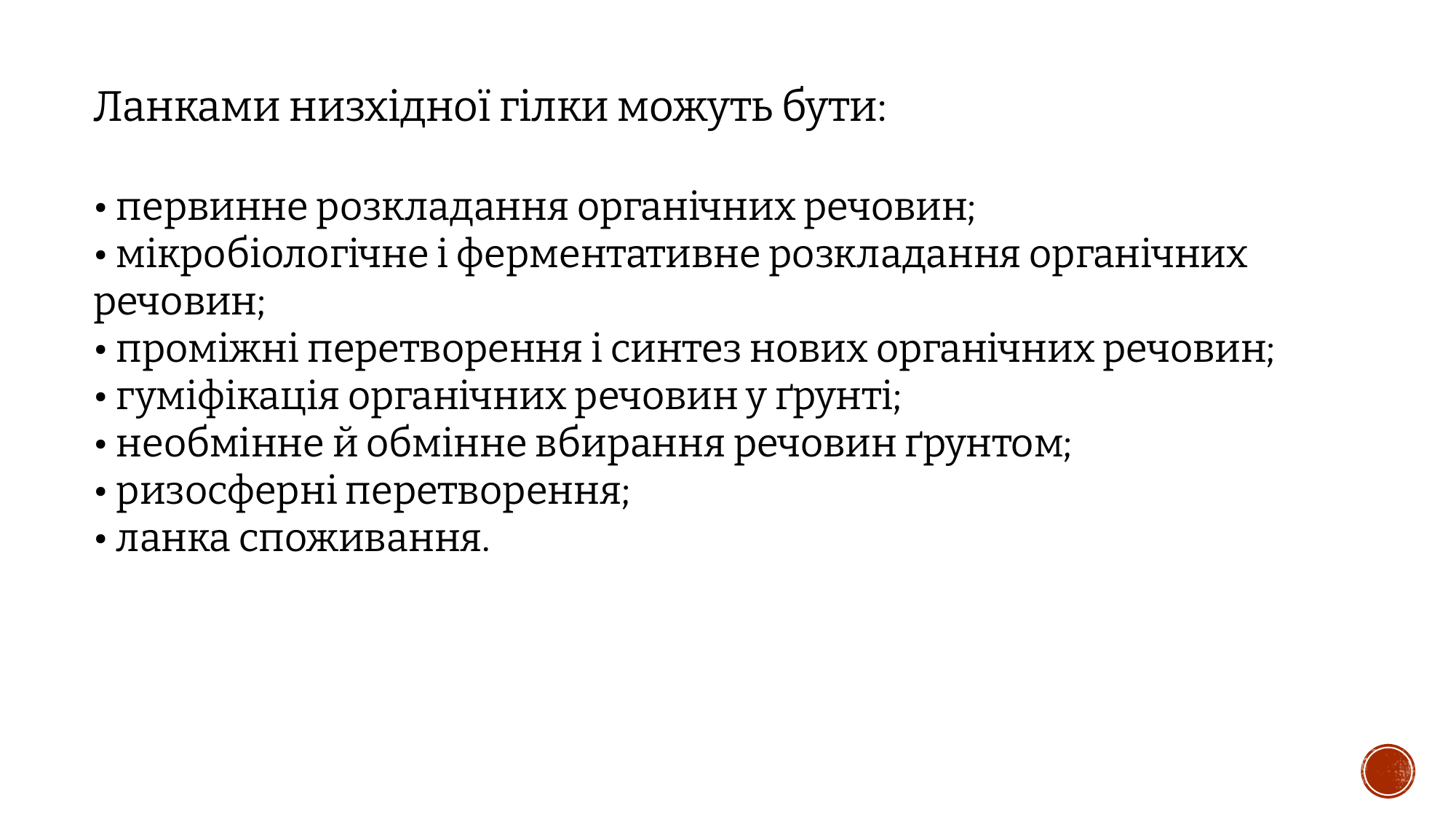

Ланками низхідної гілки можуть бути:

• первинне розкладання органічних речовин;
• мікробіологічне і ферментативне розкладання органічних
речовин;
• проміжні перетворення і синтез нових органічних речовин;
• гуміфікація органічних речовин у ґрунті;
• необмінне й обмінне вбирання речовин ґрунтом;
• ризосферні перетворення;
• ланка споживання.